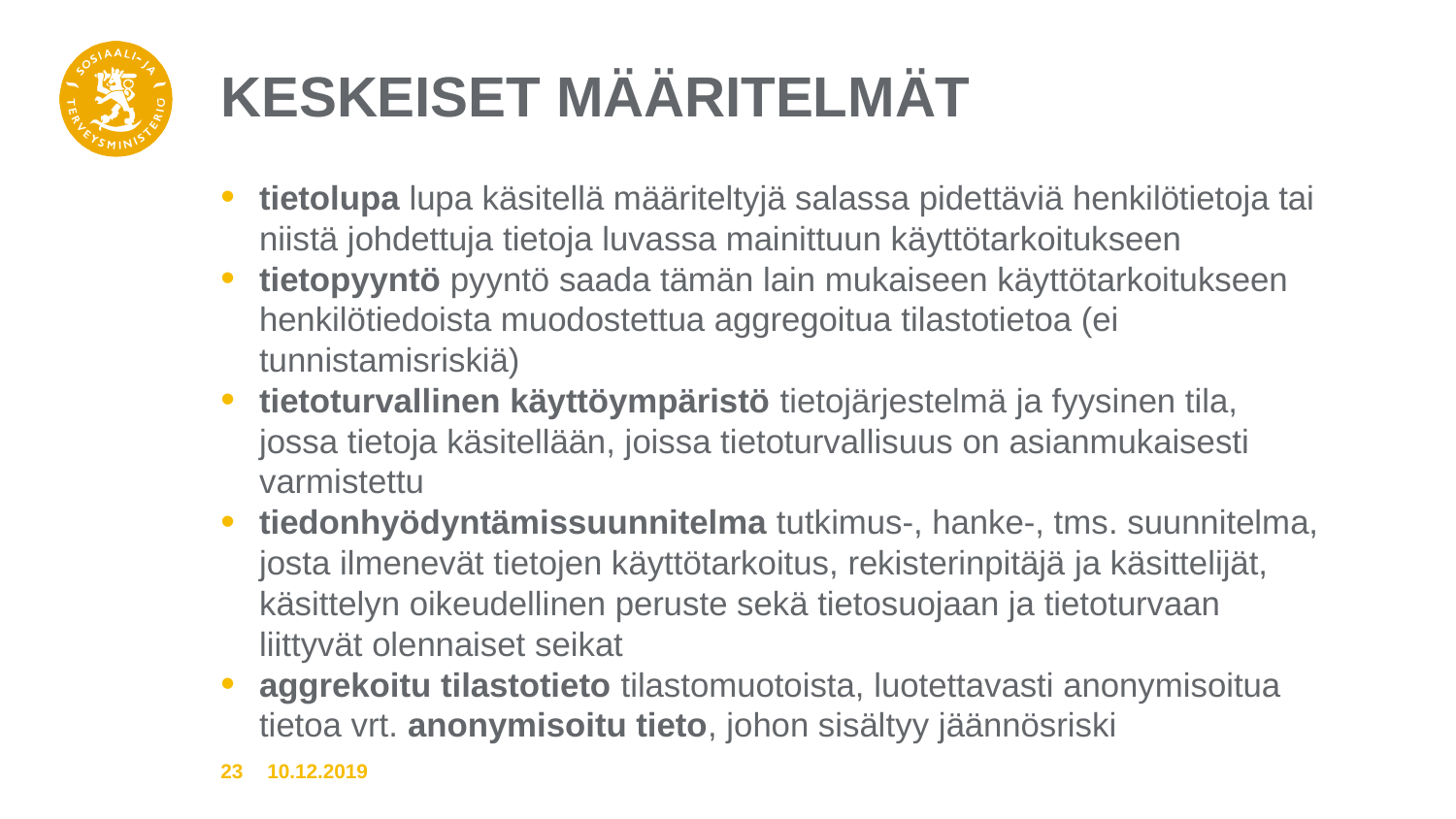

# Keskeiset määritelmät
tietolupa lupa käsitellä määriteltyjä salassa pidettäviä henkilötietoja tai niistä johdettuja tietoja luvassa mainittuun käyttötarkoitukseen
tietopyyntö pyyntö saada tämän lain mukaiseen käyttötarkoitukseen henkilötiedoista muodostettua aggregoitua tilastotietoa (ei tunnistamisriskiä)
tietoturvallinen käyttöympäristö tietojärjestelmä ja fyysinen tila, jossa tietoja käsitellään, joissa tietoturvallisuus on asianmukaisesti varmistettu
tiedonhyödyntämissuunnitelma tutkimus-, hanke-, tms. suunnitelma, josta ilmenevät tietojen käyttötarkoitus, rekisterinpitäjä ja käsittelijät, käsittelyn oikeudellinen peruste sekä tietosuojaan ja tietoturvaan liittyvät olennaiset seikat
aggrekoitu tilastotieto tilastomuotoista, luotettavasti anonymisoitua tietoa vrt. anonymisoitu tieto, johon sisältyy jäännösriski

23
10.12.2019